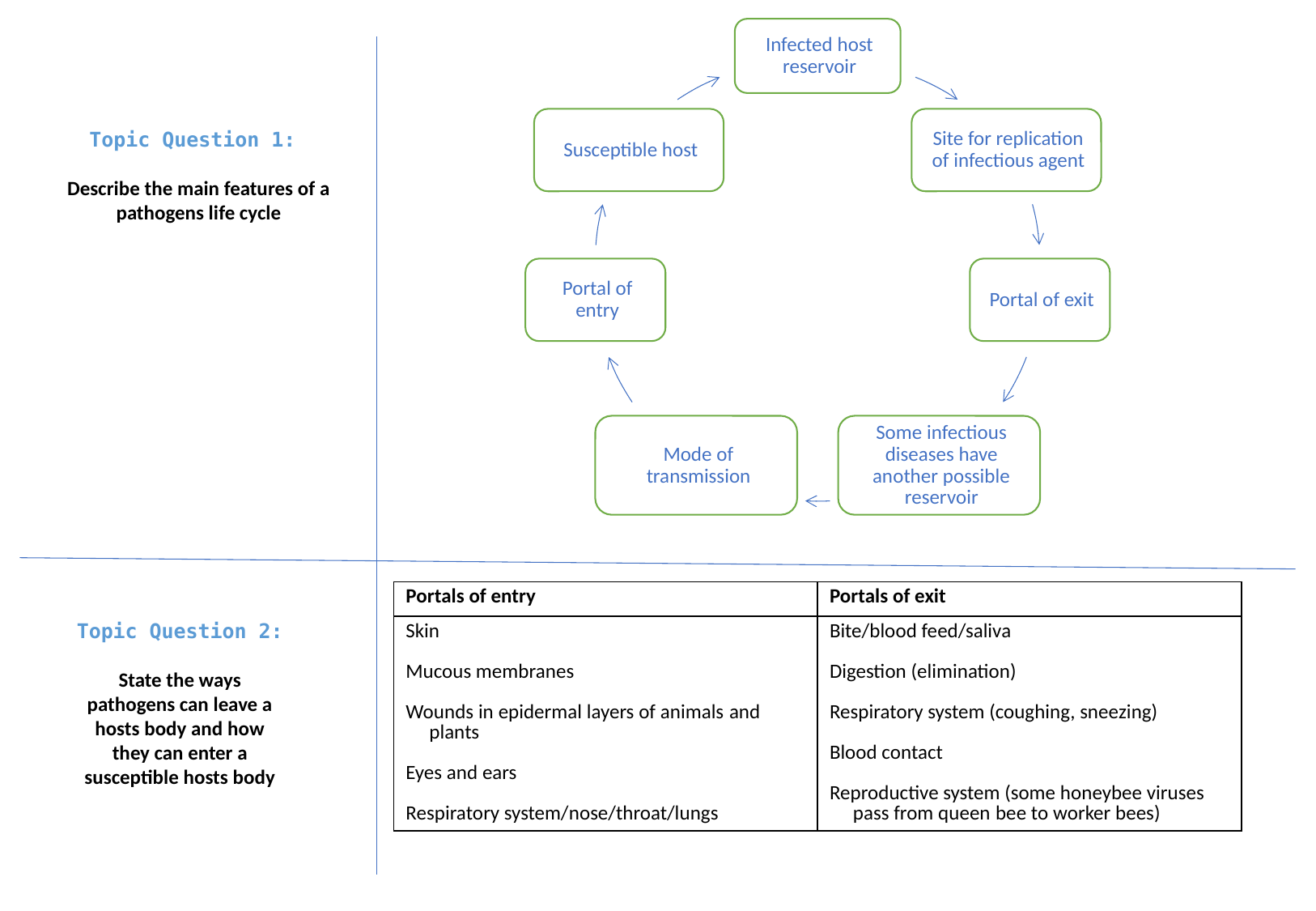

Infected host reservoir
Site for replication of infectious agent
Portal of exit
Some infectious diseases have another possible reservoir
Mode of transmission
Portal of entry
Susceptible host
# Topic Question 1: Describe the main features of a pathogens life cycle
| Portals of entry | Portals of exit |
| --- | --- |
| Skin Mucous membranes Wounds in epidermal layers of animals and plants Eyes and ears Respiratory system/nose/throat/lungs | Bite/blood feed/saliva Digestion (elimination) Respiratory system (coughing, sneezing) Blood contact Reproductive system (some honeybee viruses pass from queen bee to worker bees) |
Topic Question 2:

State the ways pathogens can leave a hosts body and how they can enter a susceptible hosts body